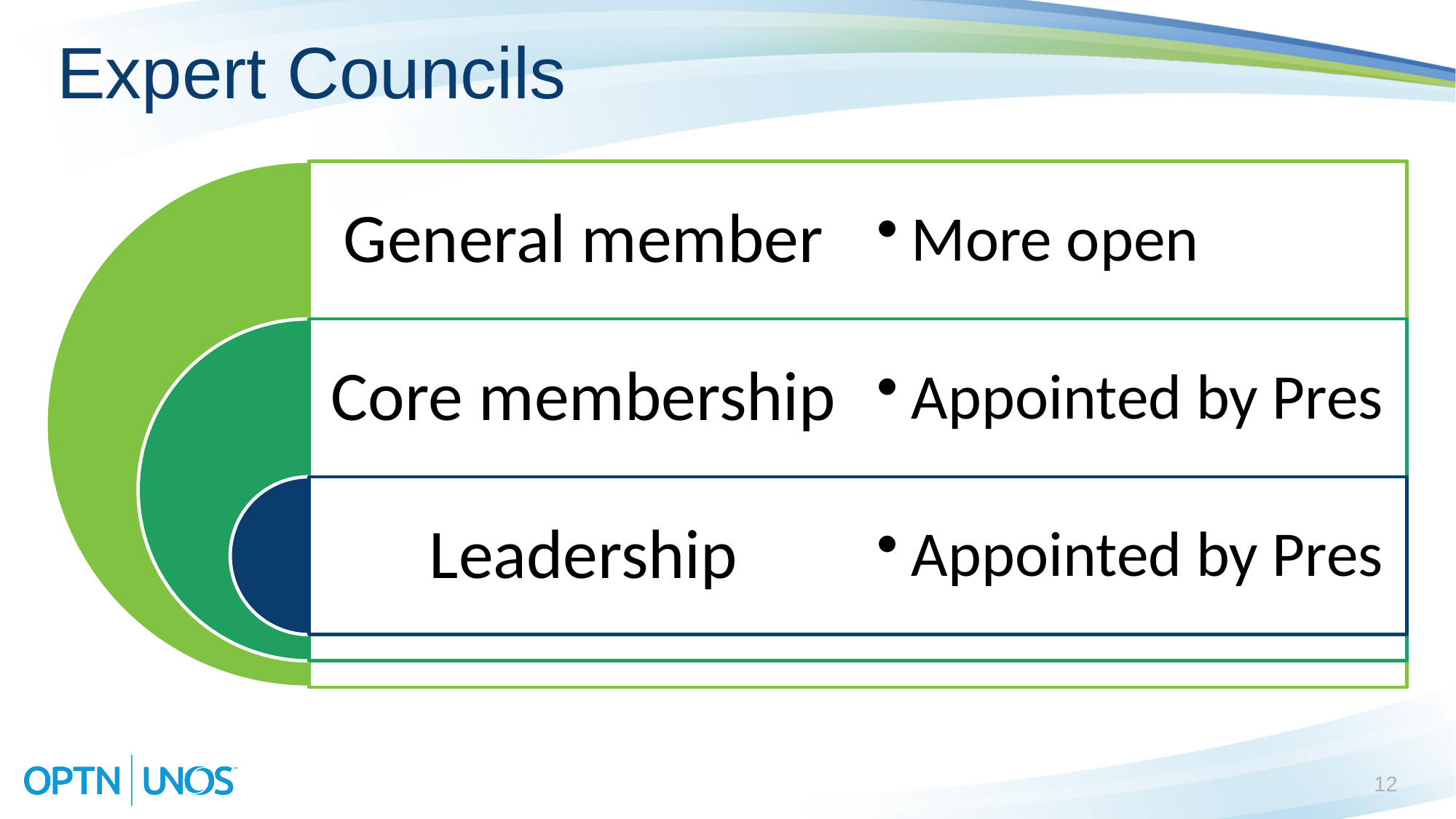

# Expert Councils
General member
Core membership
Leadership
More open
Appointed by Pres
Appointed by Pres
12